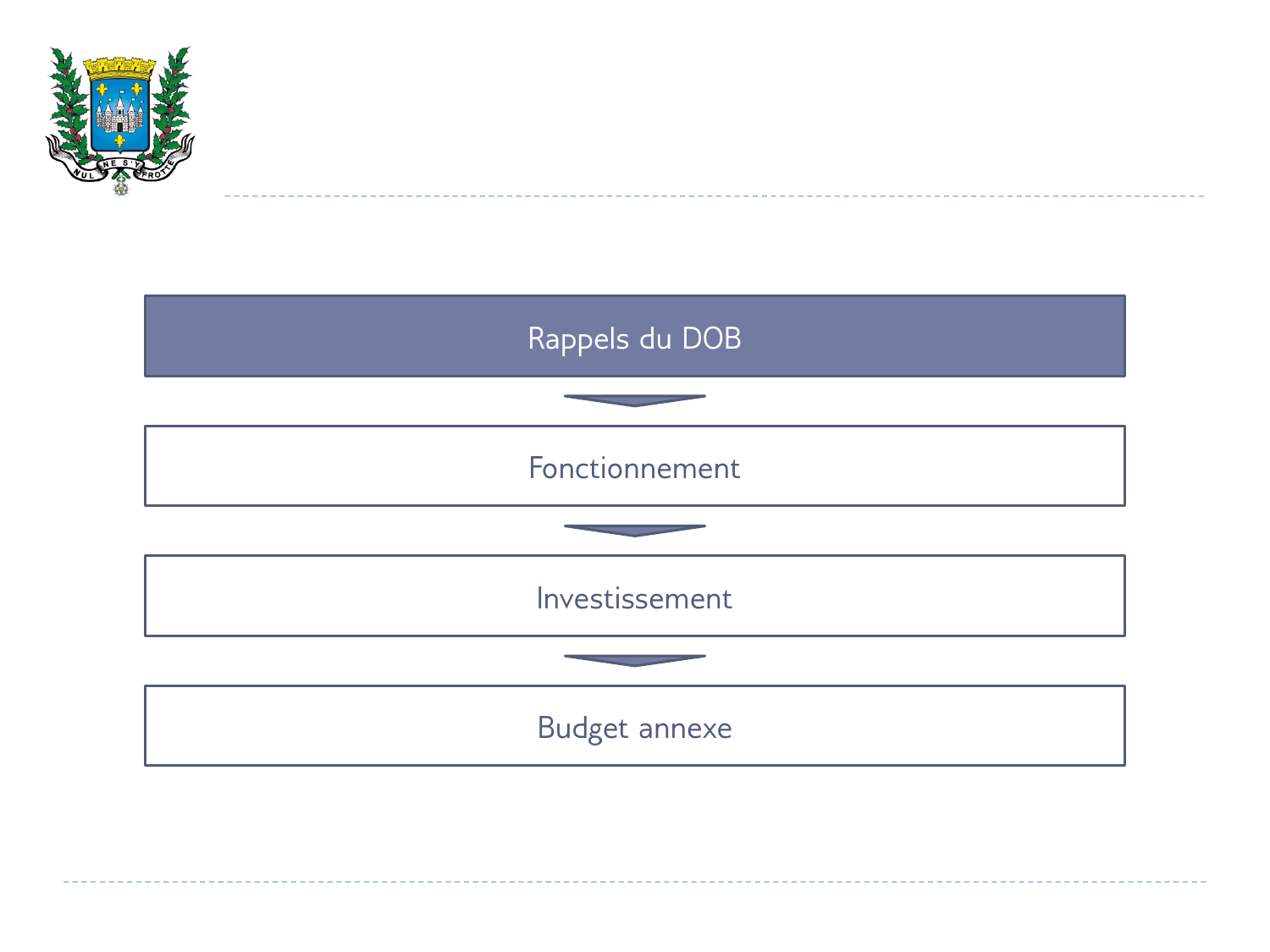

#
Rappels du DOB

Fonctionnement

Investissement

Budget annexe